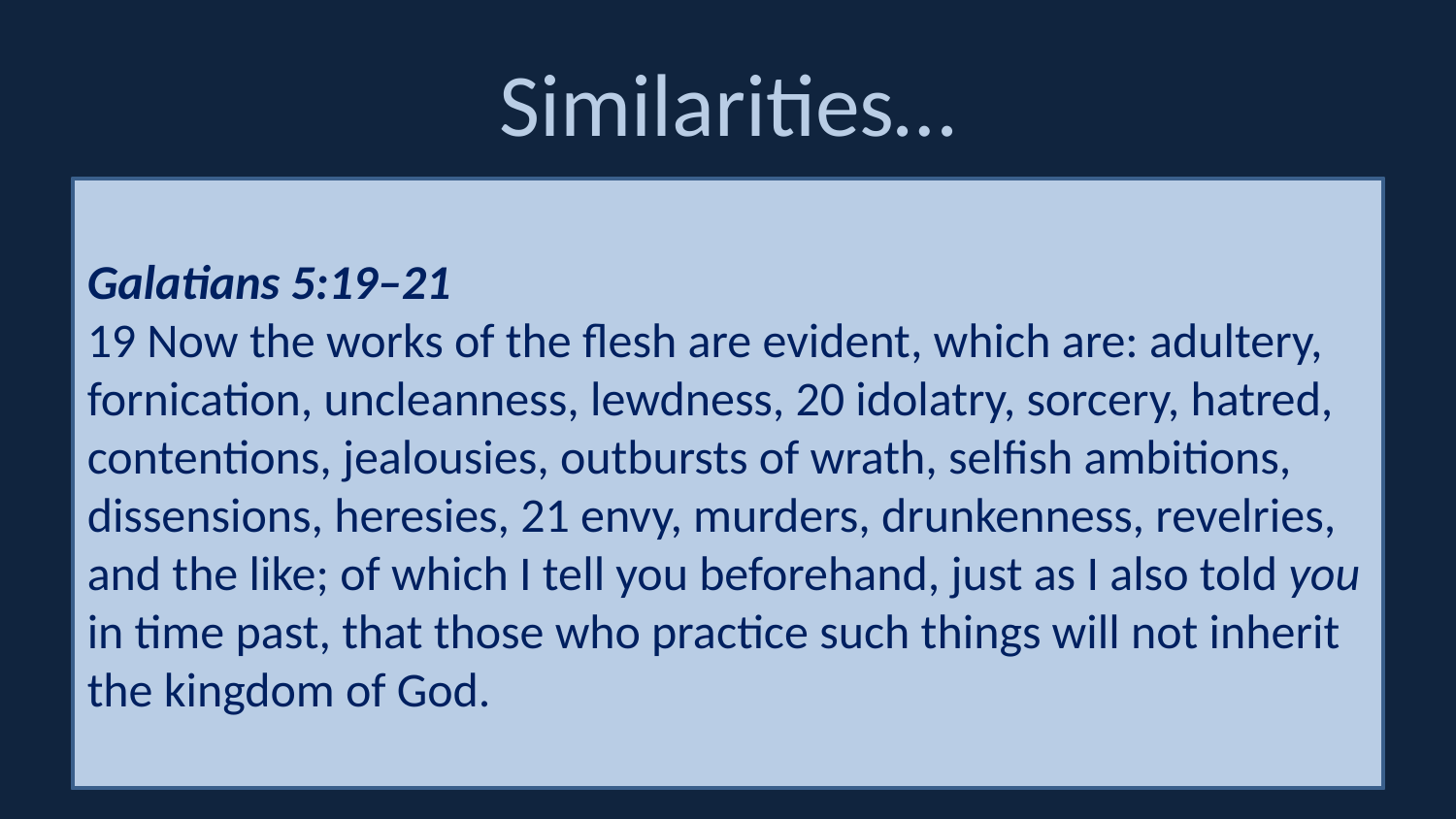

# Similarities…
Christians have become more tolerant of sin
Preachers, elders, leaders water down “righteousness”
“My people love to have it so…”
Christians accept sin too readily
Sin is excused as “illness”
God’s view of these issues:
More tolerant because leaders become tolerant?
Jeremiah 8:12
12 Were they ashamed when they had committed abomination? No! They were not at all ashamed, Nor did they know how to blush. Therefore they shall fall among those who fall; In the time of their punishment They shall be cast down,” says the Lord.
1 Corinthians 6:9–11
9 Do you not know that the unrighteous will not inherit the kingdom of God? Do not be deceived. Neither fornicators, nor idolaters, nor adulterers, nor homosexuals, nor sodomites, 10 nor thieves, nor covetous, nor drunkards, nor revilers, nor extortioners will inherit the kingdom of God. 11 And such were some of you. But you were washed, but you were sanctified, but you were justified in the name of the Lord Jesus and by the Spirit of our God.
Galatians 5:19–21
19 Now the works of the flesh are evident, which are: adultery, fornication, uncleanness, lewdness, 20 idolatry, sorcery, hatred, contentions, jealousies, outbursts of wrath, selfish ambitions, dissensions, heresies, 21 envy, murders, drunkenness, revelries, and the like; of which I tell you beforehand, just as I also told you in time past, that those who practice such things will not inherit the kingdom of God.